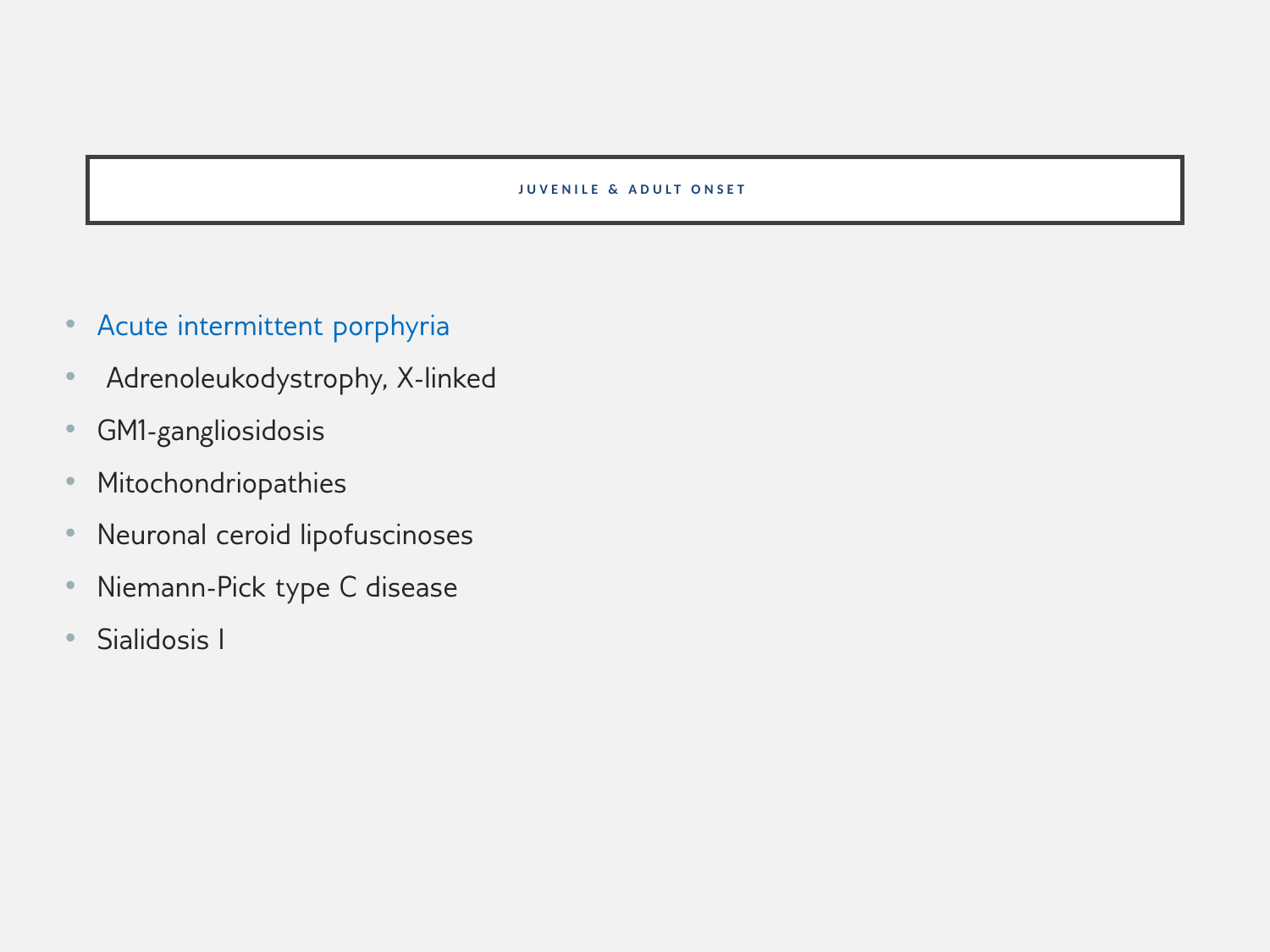

# Juvenile & Adult Onset
Acute intermittent porphyria
 Adrenoleukodystrophy, X‐linked
GM1‐gangliosidosis
Mitochondriopathies
Neuronal ceroid lipofuscinoses
Niemann‐Pick type C disease
Sialidosis I